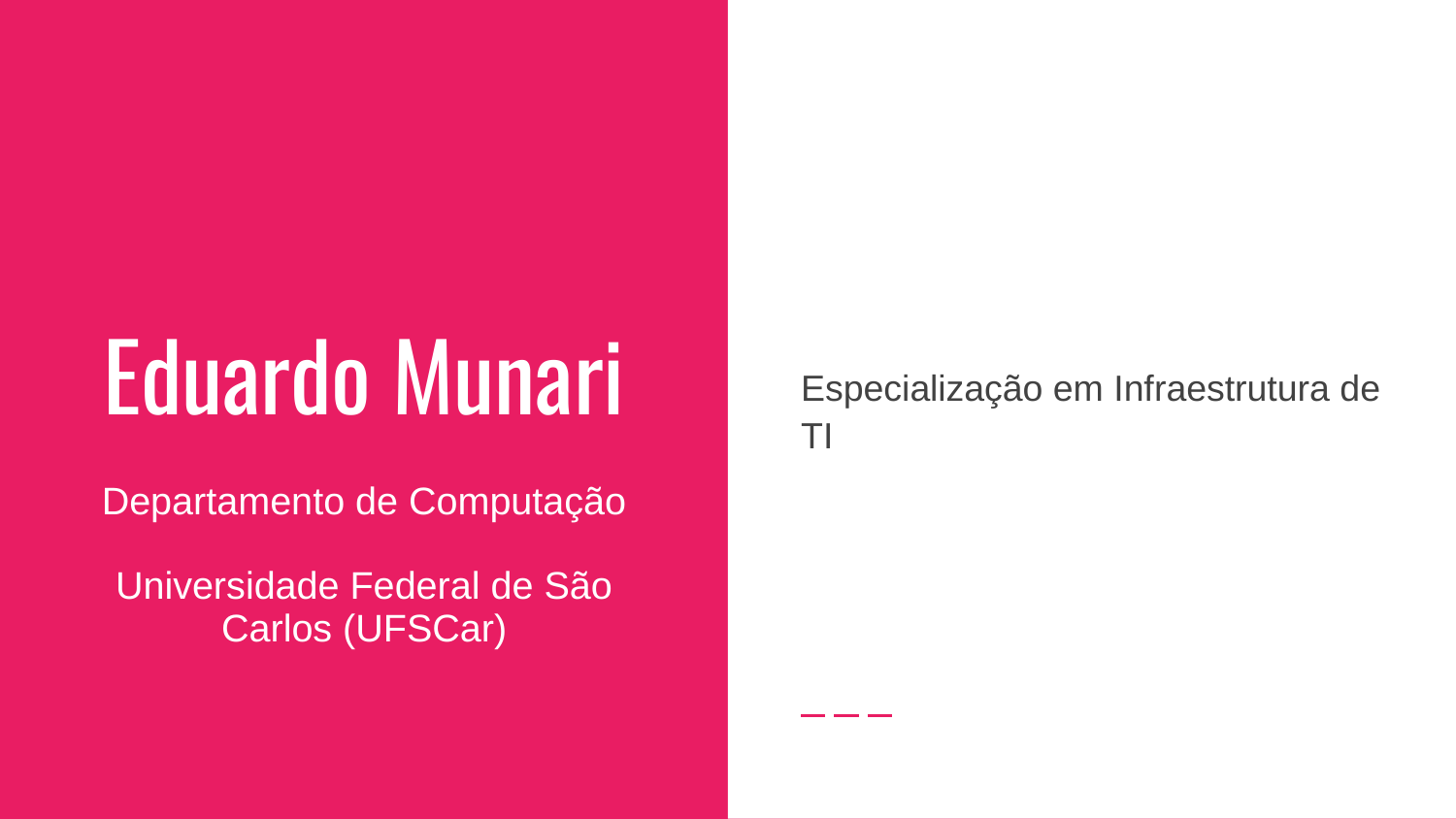

Especialização em Infraestrutura de TI
# Eduardo Munari
Departamento de Computação

Universidade Federal de São Carlos (UFSCar)